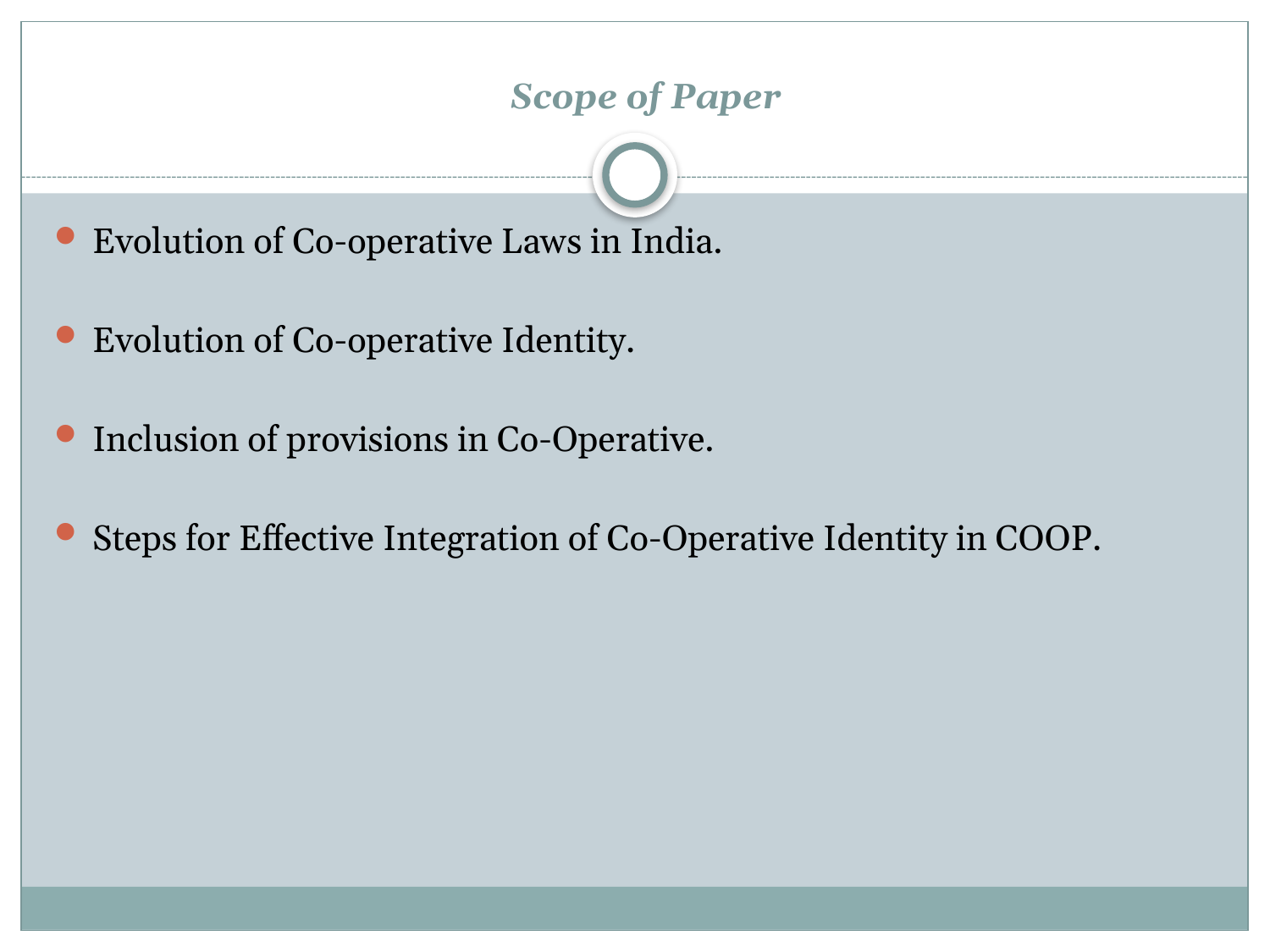

# Scope of Paper
Evolution of Co-operative Laws in India.

Evolution of Co-operative Identity.

Inclusion of provisions in Co-Operative.

Steps for Effective Integration of Co-Operative Identity in COOP.